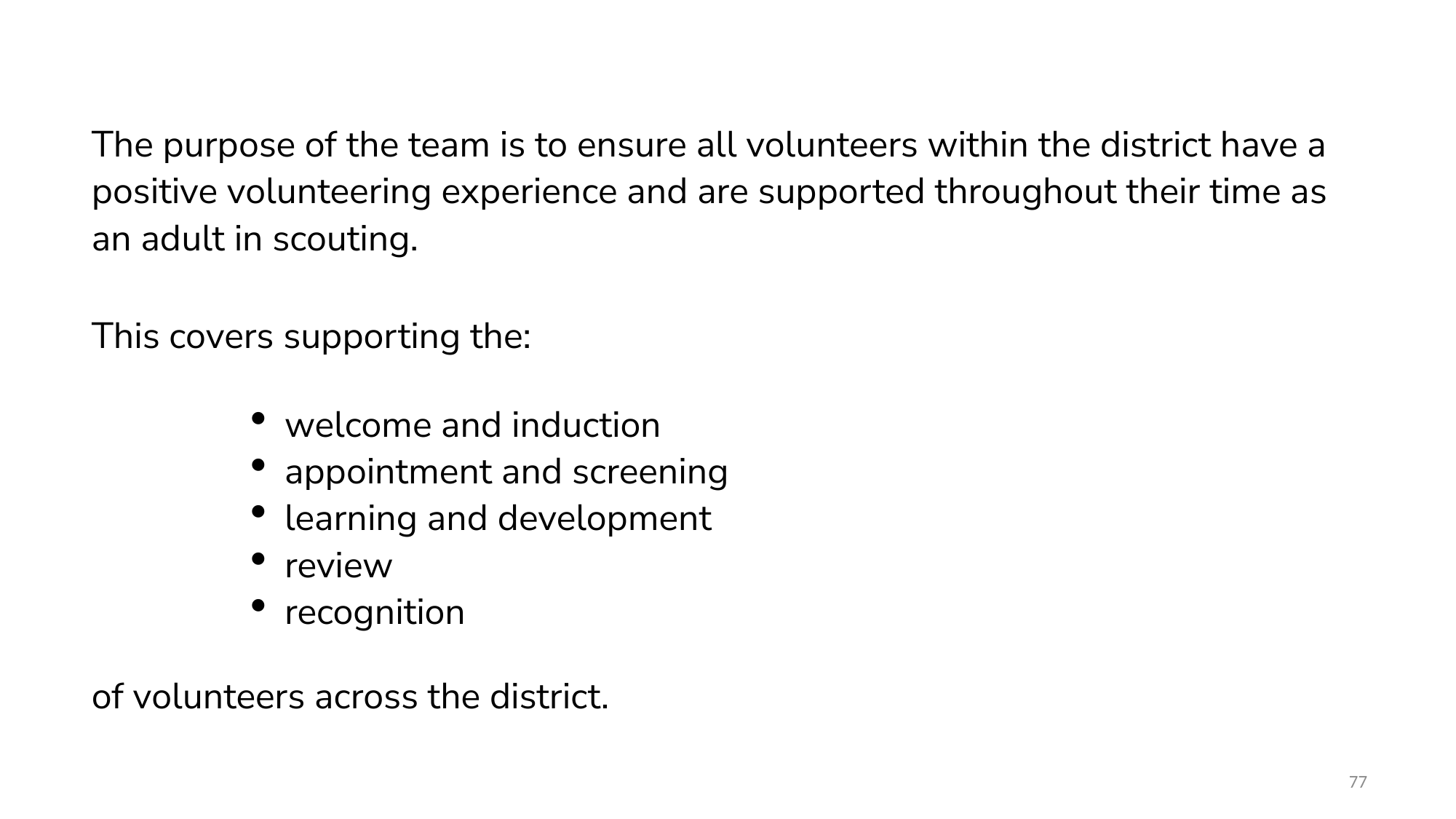

The purpose of the team is to ensure all volunteers within the district have a positive volunteering experience and are supported throughout their time as an adult in scouting.

This covers supporting the:

welcome and induction
appointment and screening
learning and development
review
recognition

of volunteers across the district.
77